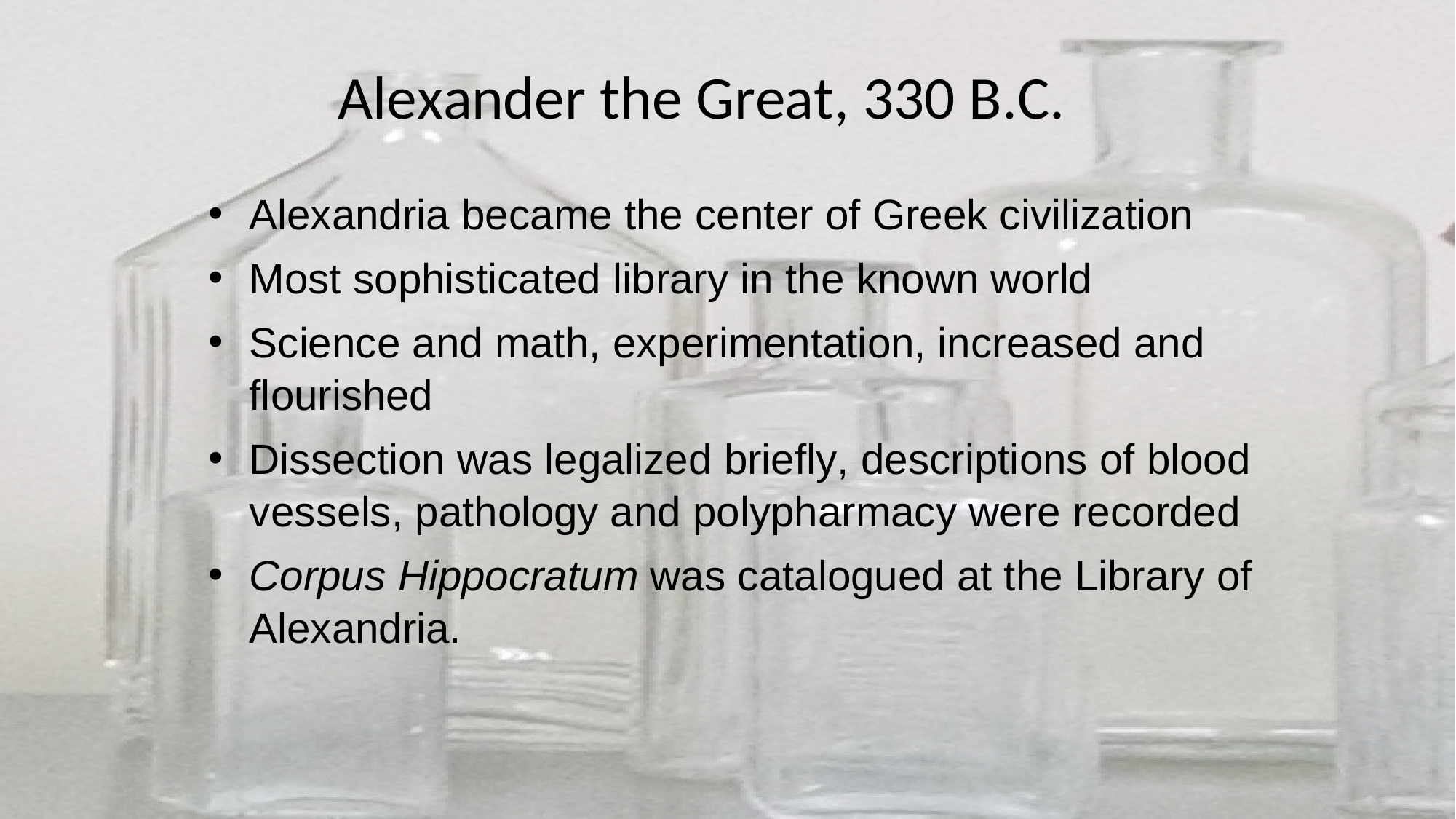

# Alexander the Great, 330 B.C.
Alexandria became the center of Greek civilization
Most sophisticated library in the known world
Science and math, experimentation, increased and flourished
Dissection was legalized briefly, descriptions of blood vessels, pathology and polypharmacy were recorded
Corpus Hippocratum was catalogued at the Library of Alexandria.